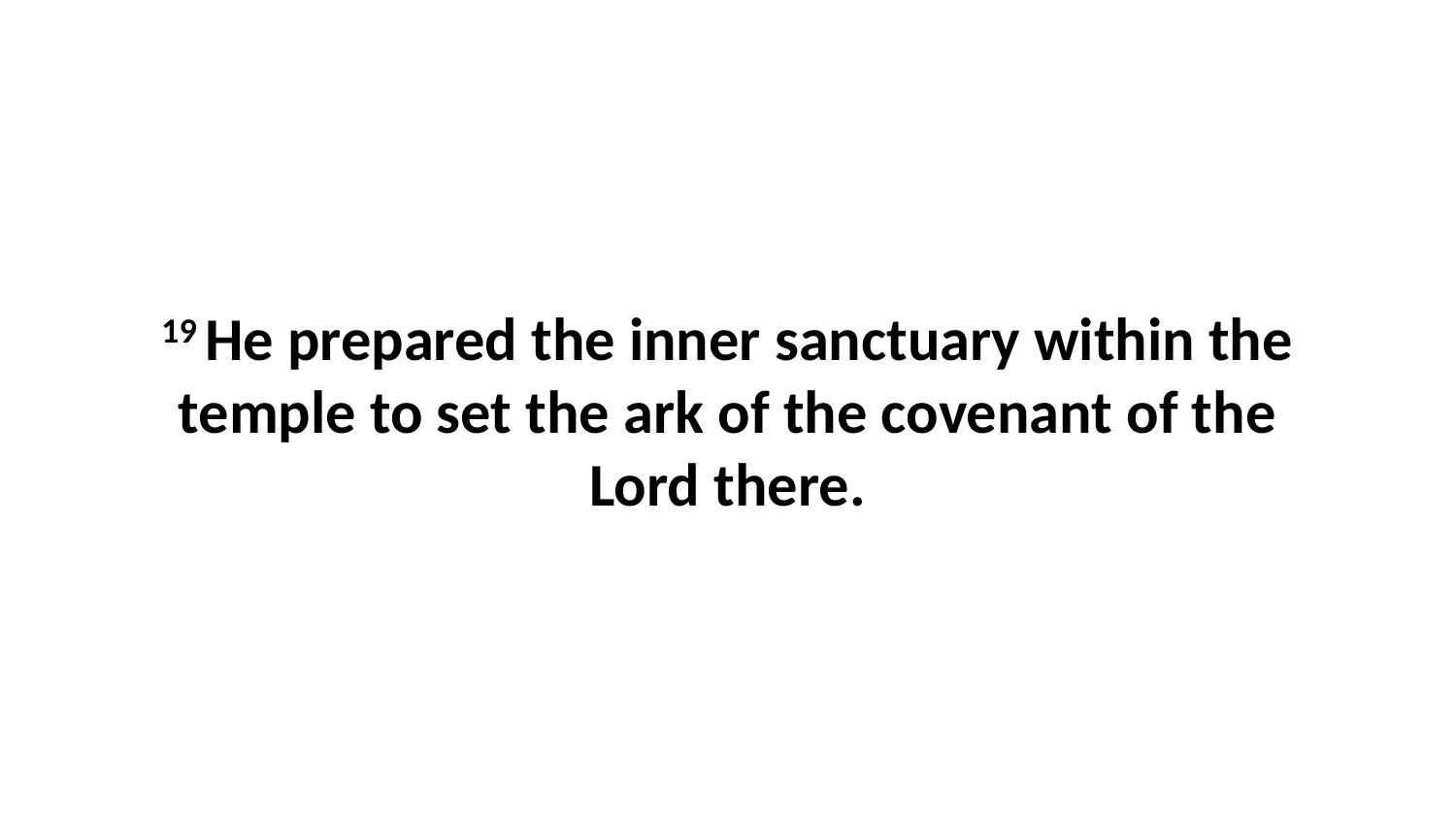

19 He prepared the inner sanctuary within the temple to set the ark of the covenant of the Lord there.